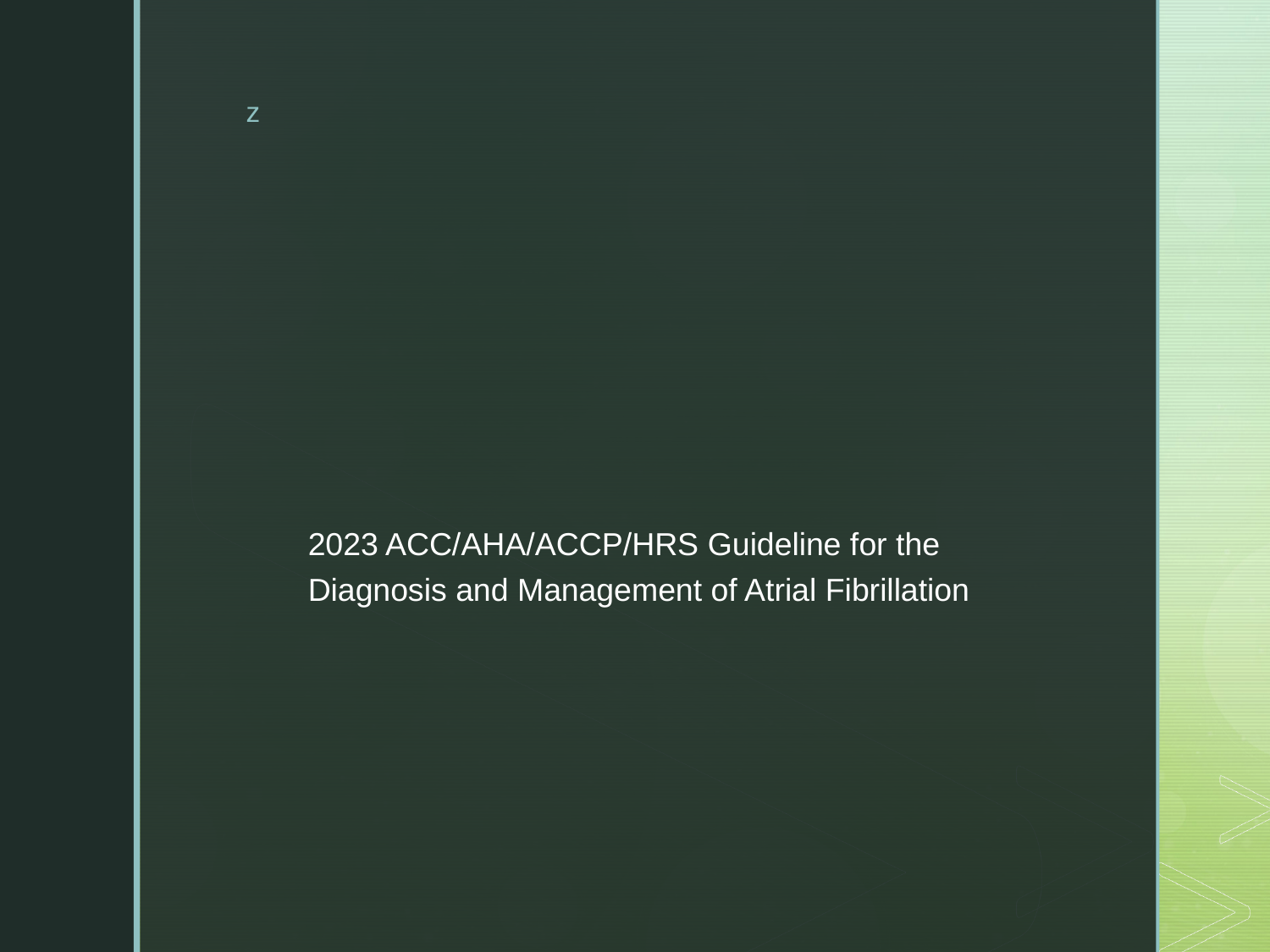

#
2023 ACC/AHA/ACCP/HRS Guideline for the Diagnosis and Management of Atrial Fibrillation